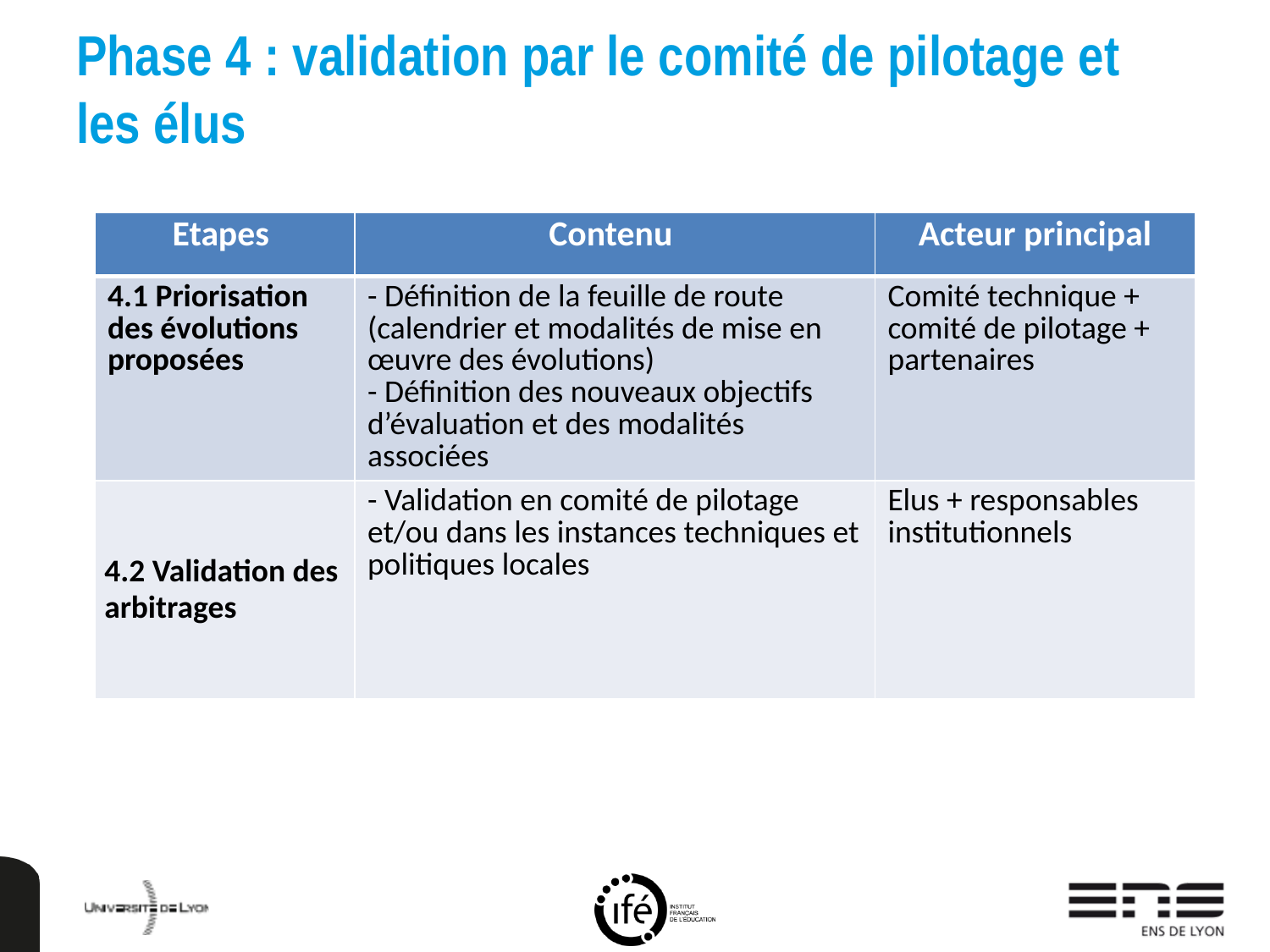

# Phase 4 : validation par le comité de pilotage et les élus
| Etapes | Contenu | Acteur principal |
| --- | --- | --- |
| 4.1 Priorisation des évolutions proposées | - Définition de la feuille de route (calendrier et modalités de mise en œuvre des évolutions) - Définition des nouveaux objectifs d’évaluation et des modalités associées | Comité technique + comité de pilotage + partenaires |
| 4.2 Validation des arbitrages | - Validation en comité de pilotage et/ou dans les instances techniques et politiques locales | Elus + responsables institutionnels |